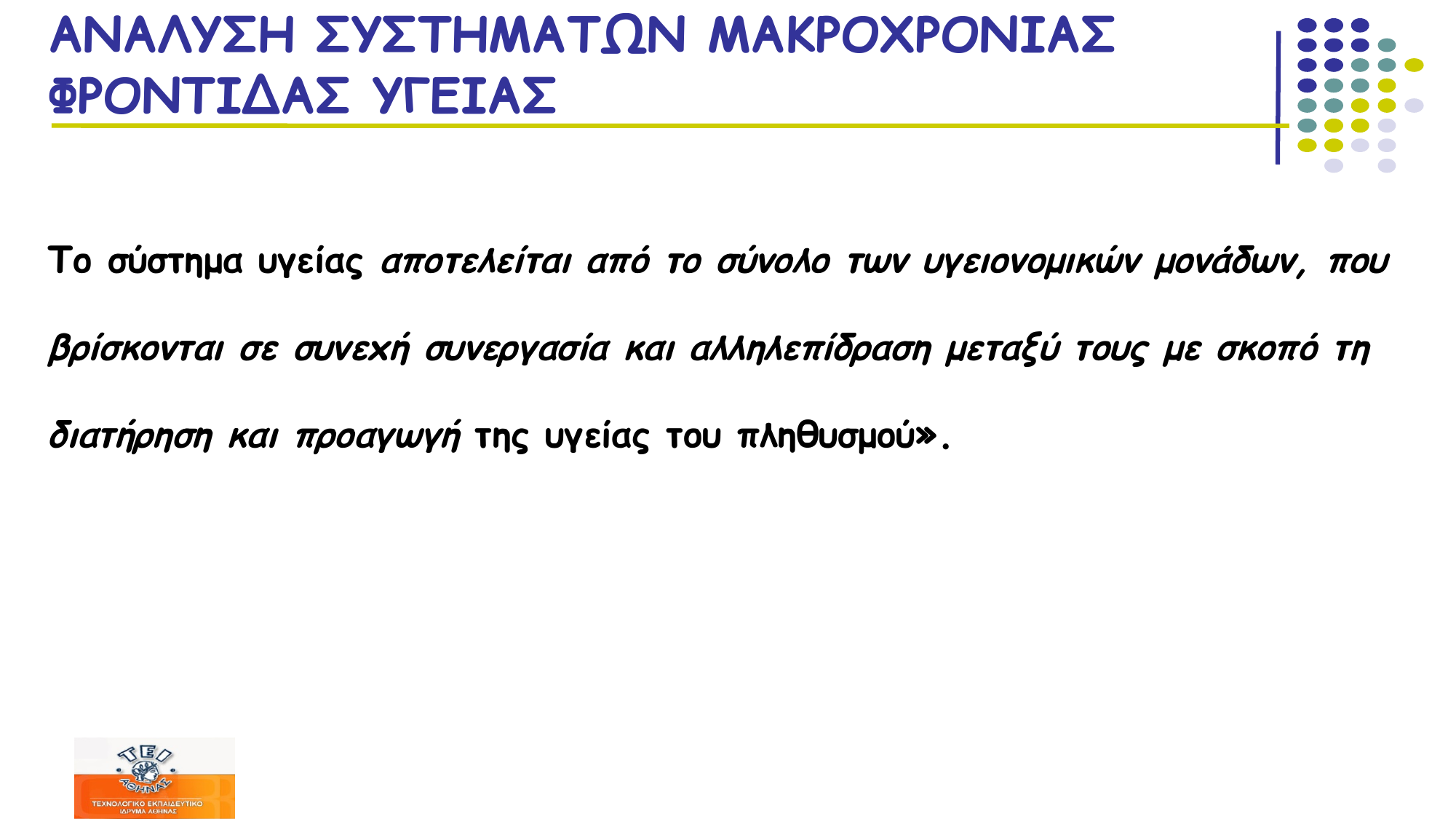

# ΑΝΑΛΥΣΗ ΣΥΣΤΗΜΑΤΩΝ ΜΑΚΡΟΧΡΟΝΙΑΣ ΦΡΟΝΤΙΔΑΣ ΥΓΕΙΑΣ
Το σύστημα υγείας αποτελείται από το σύνολο των υγειονομικών μονάδων, που

βρίσκονται σε συνεχή συνεργασία και αλληλεπίδραση μεταξύ τους με σκοπό τη

διατήρηση και προαγωγή της υγείας του πληθυσμού».